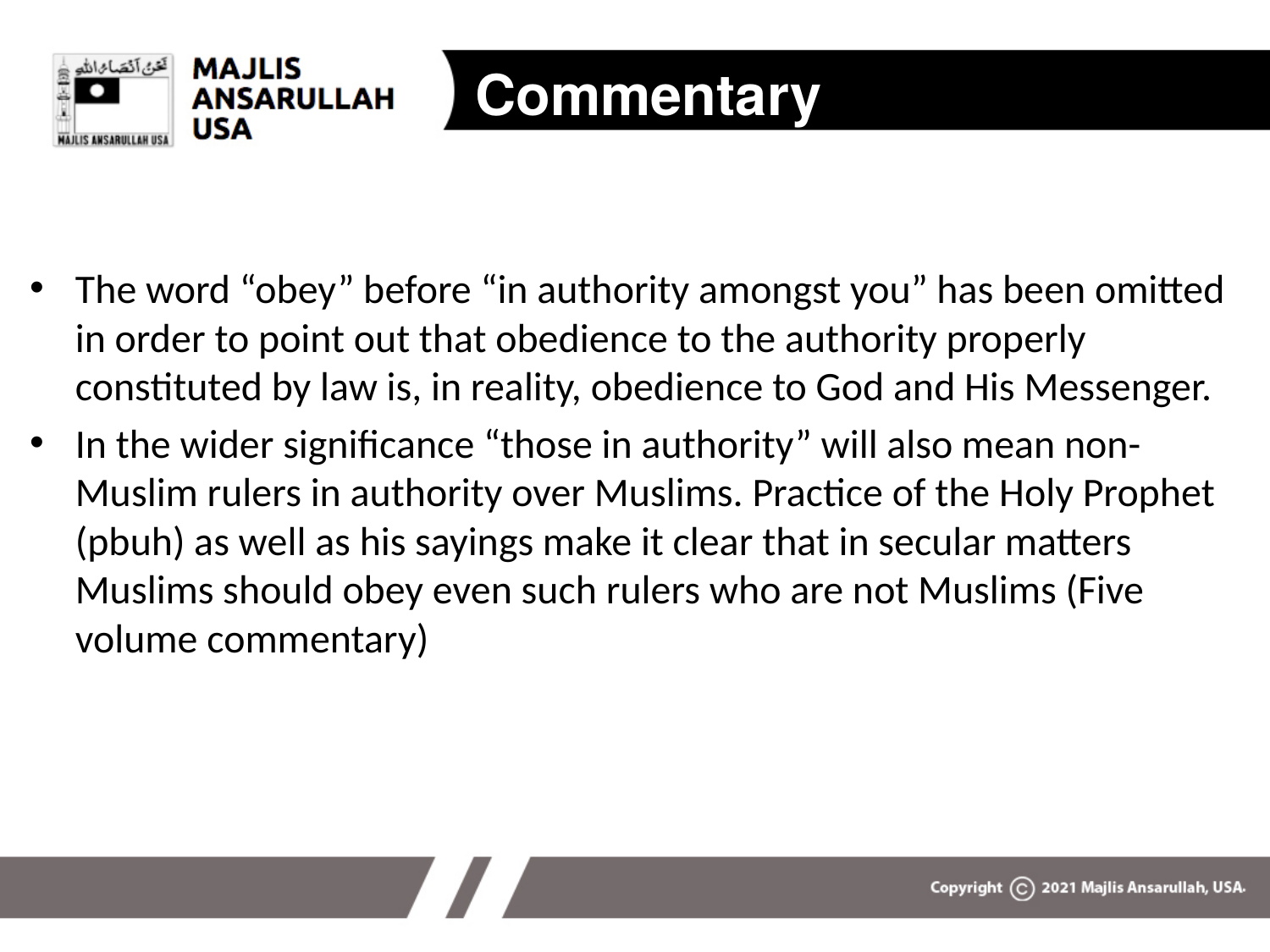

Commentary
The word “obey” before “in authority amongst you” has been omitted in order to point out that obedience to the authority properly constituted by law is, in reality, obedience to God and His Messenger.
In the wider significance “those in authority” will also mean non-Muslim rulers in authority over Muslims. Practice of the Holy Prophet (pbuh) as well as his sayings make it clear that in secular matters Muslims should obey even such rulers who are not Muslims (Five volume commentary)